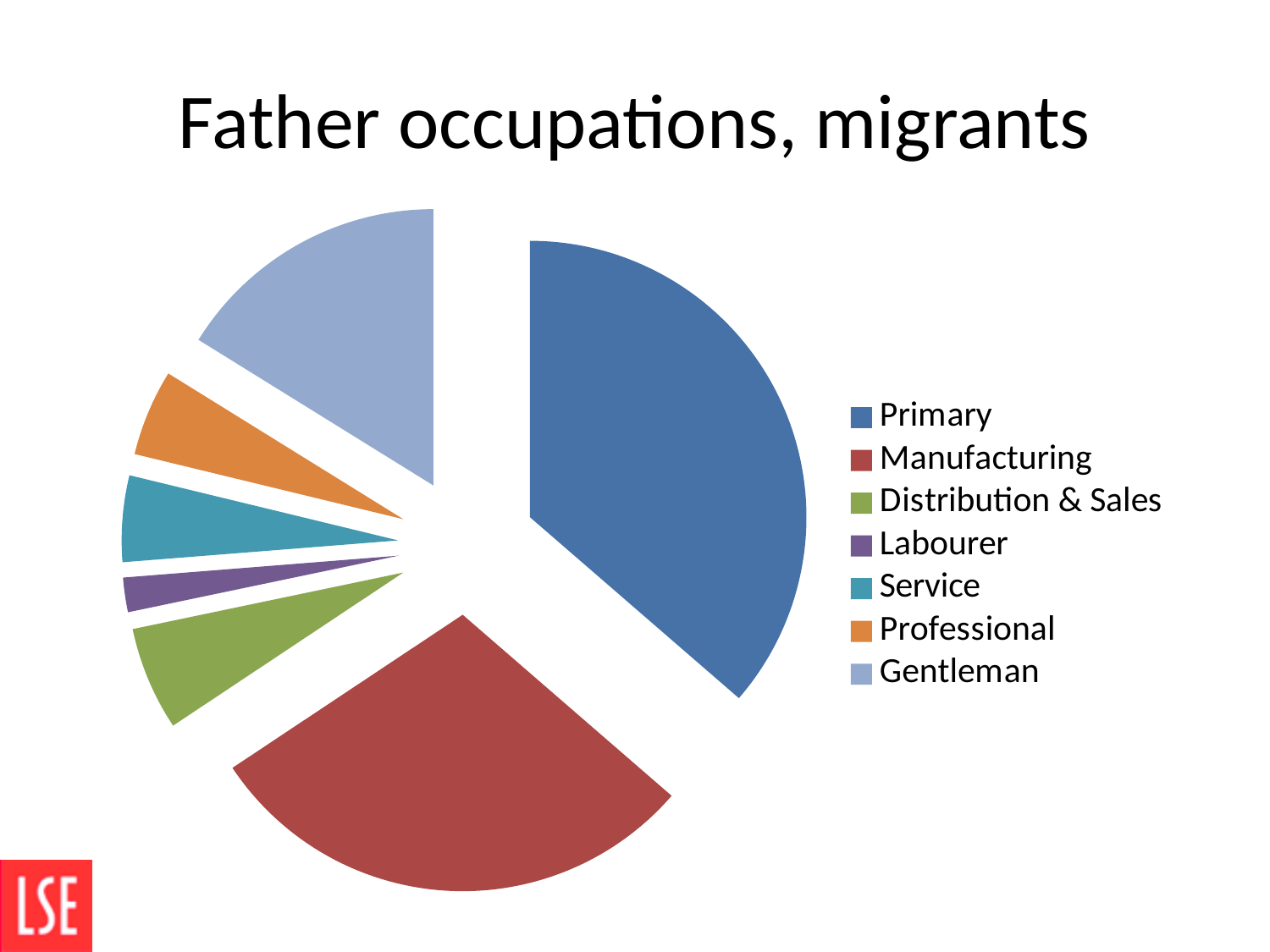

# Father occupations, migrants

### Chart

| Category |  |
|---|---|
| Primary | 36.0 |
| Manufacturing | 29.0 |
| Distribution & Sales | 6.0 |
| Labourer | 2.0 |
| Service | 5.0 |
| Professional | 5.0 |
| Gentleman | 16.0 |